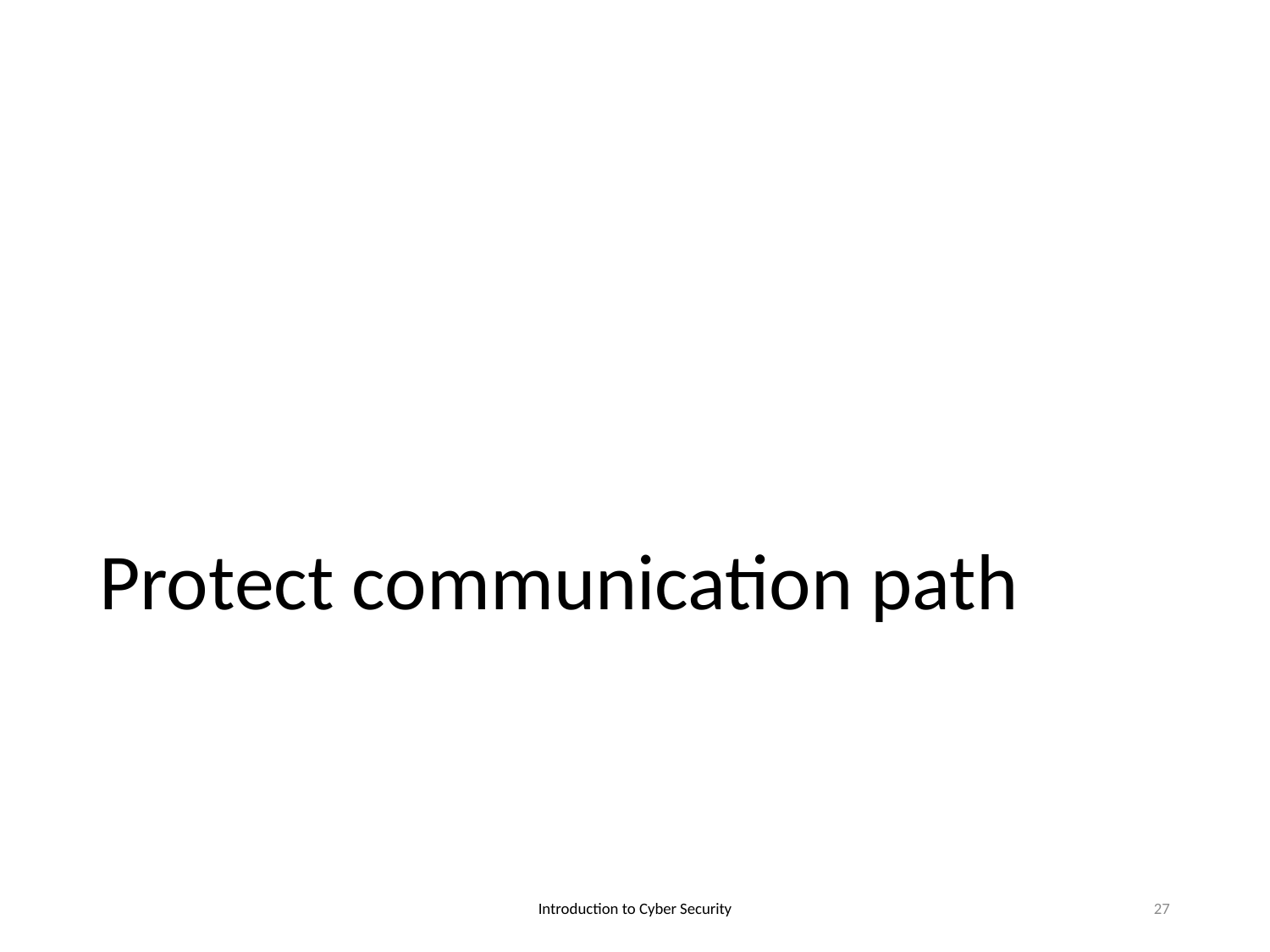

# Protect communication path

Introduction to Cyber Security
27